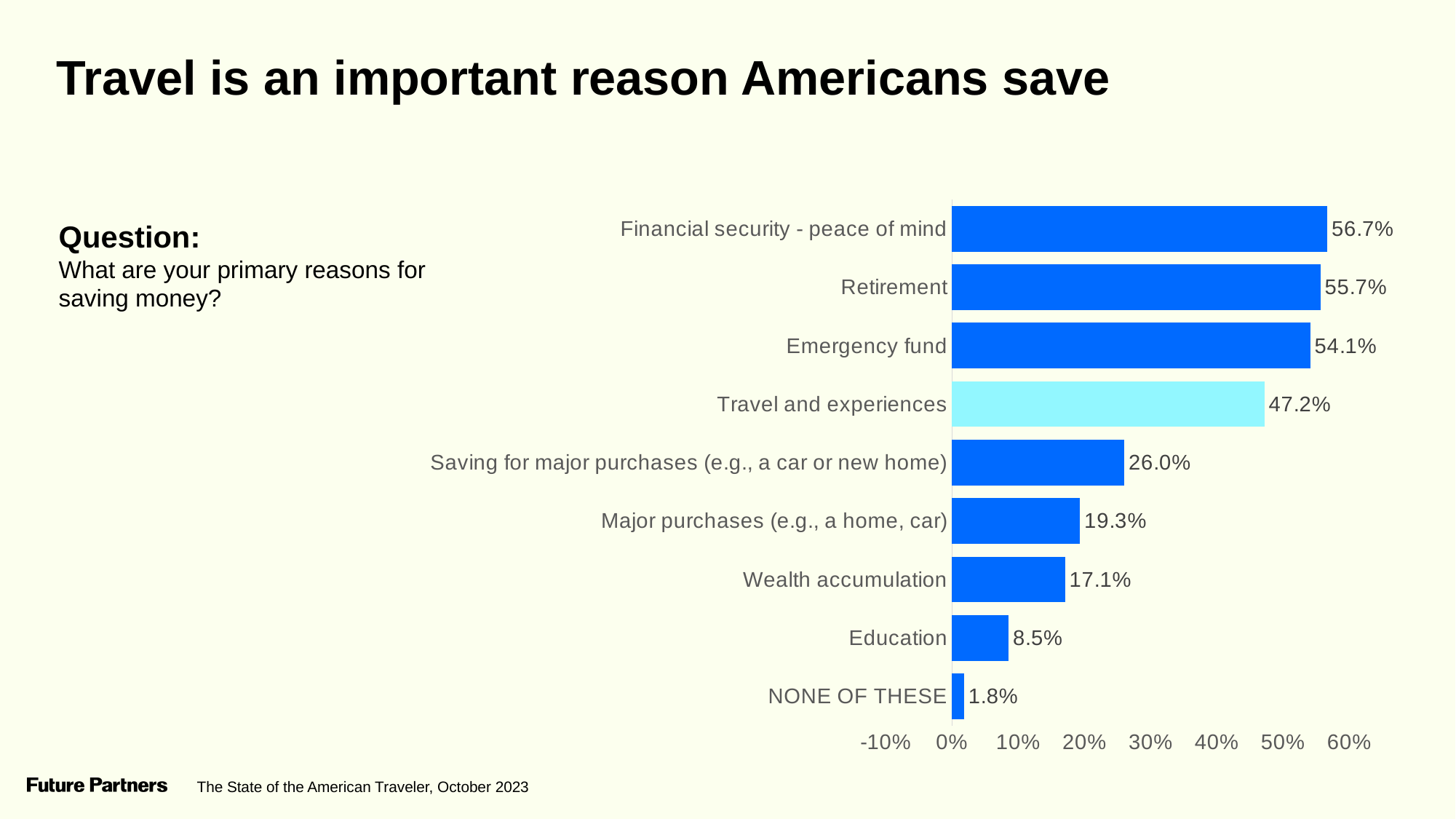

Travel is an important reason Americans save

### Chart

| Category | % |
|---|---|
| Financial security - peace of mind | 0.5667892847534 |
| Retirement | 0.55652394765 |
| Emergency fund | 0.5411274184931 |
| Travel and experiences | 0.4717337995184 |
| Saving for major purchases (e.g., a car or new home) | 0.2602530401949 |
| Major purchases (e.g., a home, car) | 0.1933186983256 |
| Wealth accumulation | 0.1706953224372 |
| Education | 0.08549422374024 |
| NONE OF THESE | 0.01820112401728 |
Question:
What are your primary reasons for saving money?